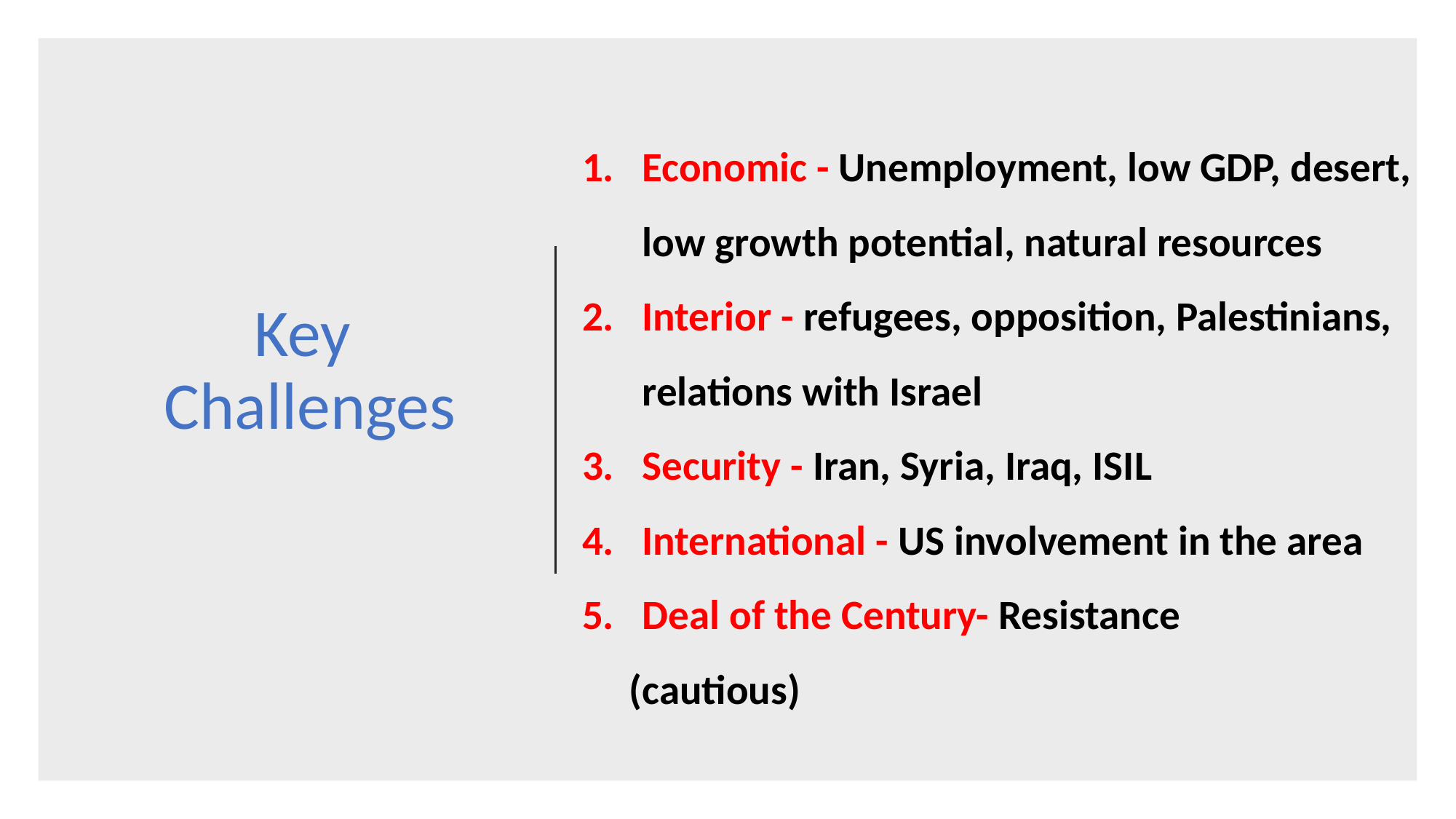

# Key Challenges
Economic - Unemployment, low GDP, desert, low growth potential, natural resources
Interior - refugees, opposition, Palestinians, relations with Israel
Security - Iran, Syria, Iraq, ISIL
International - US involvement in the area
Deal of the Century- Resistance
     (cautious)